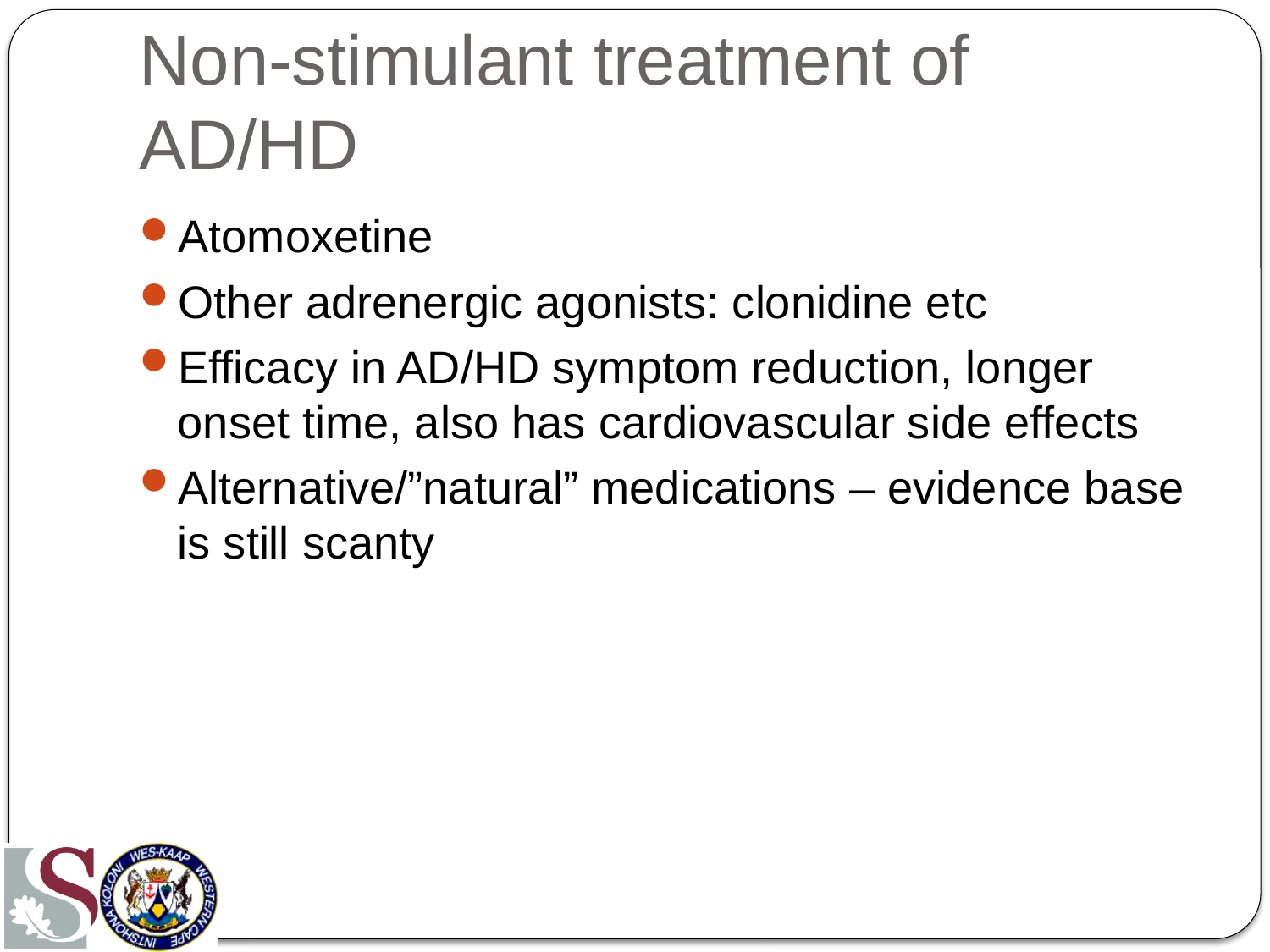

# Non-stimulant treatment of AD/HD
Atomoxetine
Other adrenergic agonists: clonidine etc
Efficacy in AD/HD symptom reduction, longer onset time, also has cardiovascular side effects
Alternative/”natural” medications – evidence base is still scanty